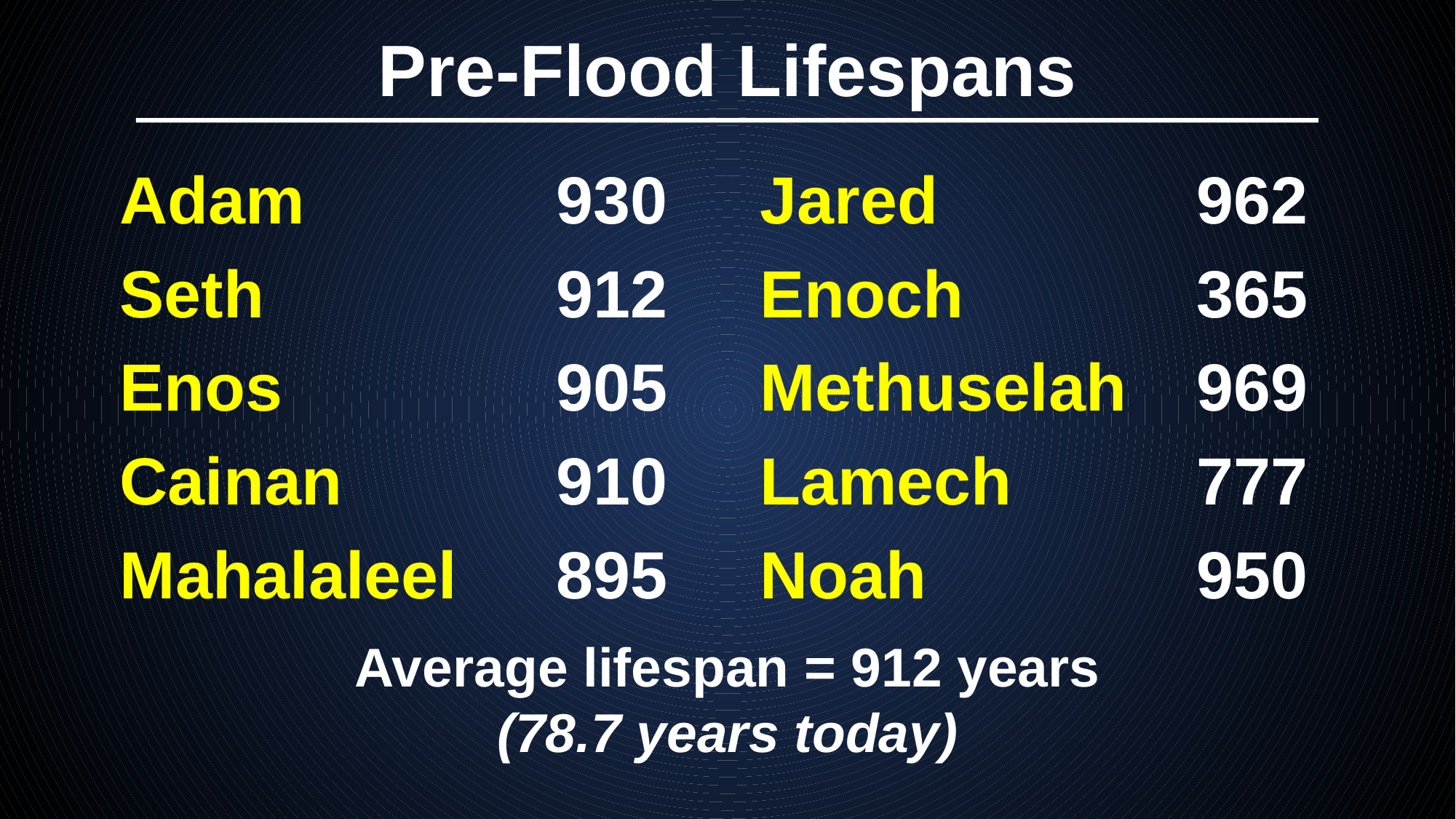

Pre-Flood Lifespans

Adam			930
Seth			912
Enos			905
Cainan		910
Mahalaleel	895
Jared			962
Enoch			365
Methuselah	969
Lamech		777
Noah			950
Average lifespan = 912 years
(78.7 years today)